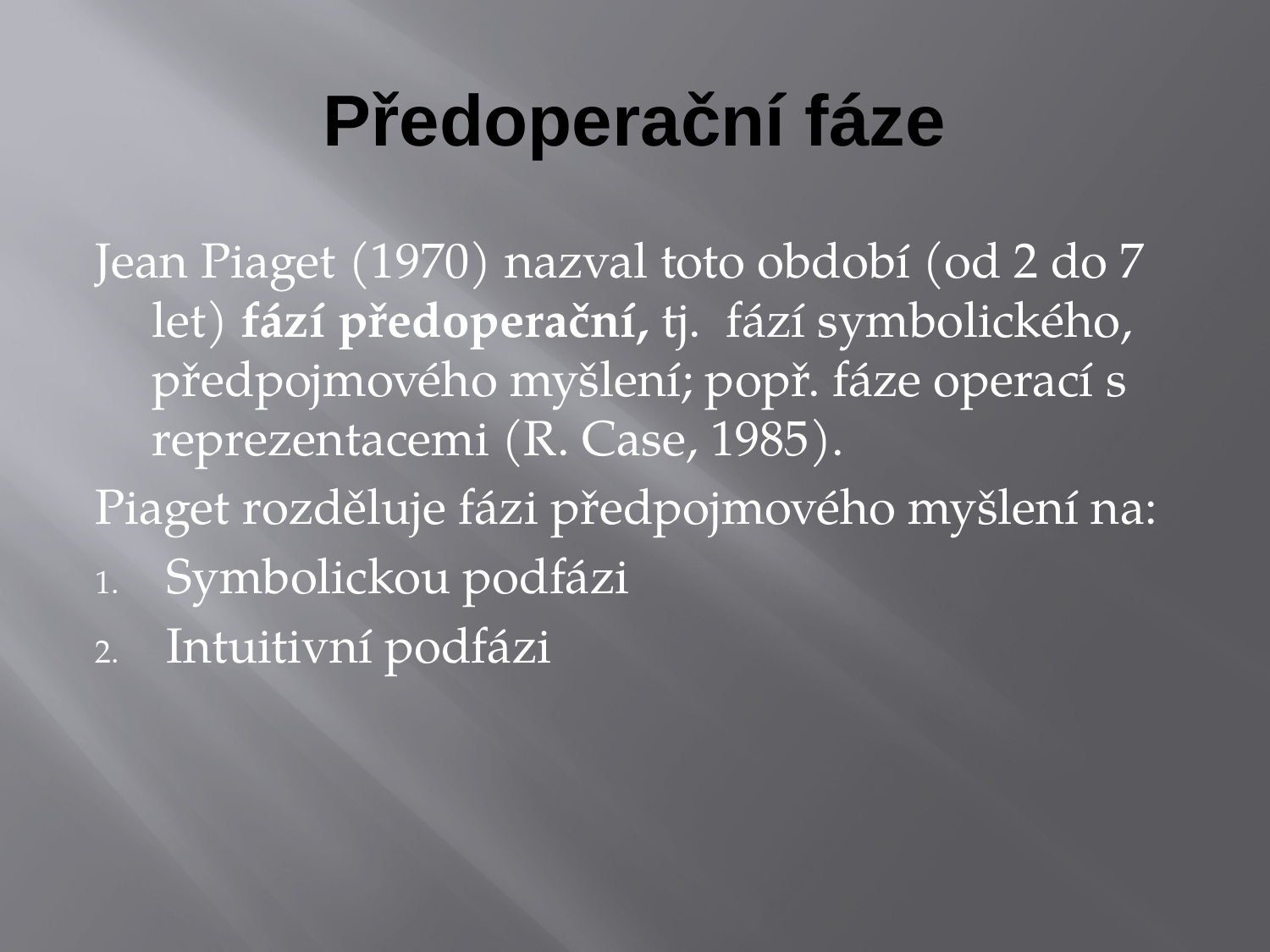

# Předoperační fáze
Jean Piaget (1970) nazval toto období (od 2 do 7 let) fází předoperační, tj.  fází symbolického, předpojmového myšlení; popř. fáze operací s reprezentacemi (R. Case, 1985).
Piaget rozděluje fázi předpojmového myšlení na:
Symbolickou podfázi
Intuitivní podfázi